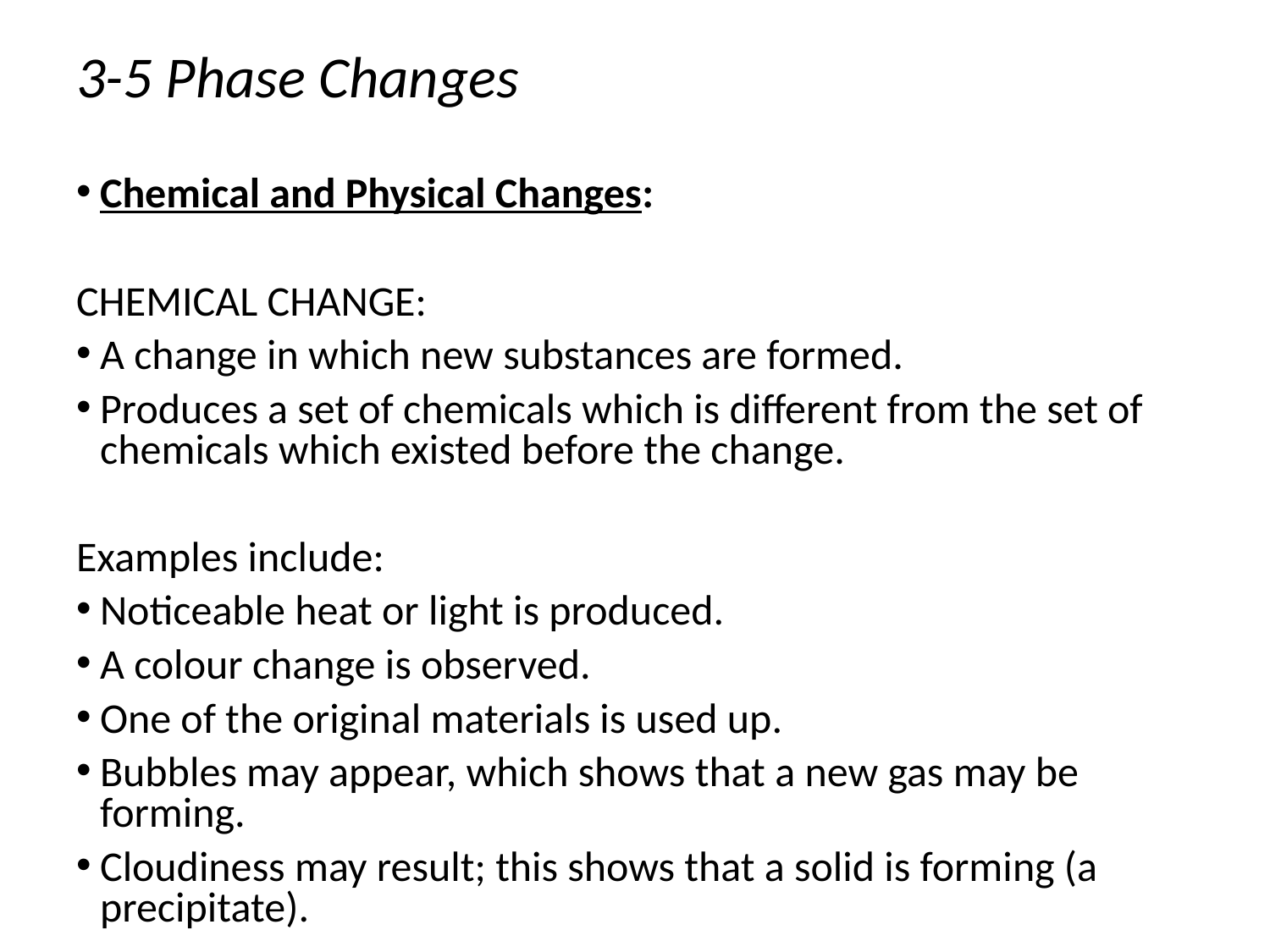

# 3-5 Phase Changes
Chemical and Physical Changes:

CHEMICAL CHANGE:
A change in which new substances are formed.
Produces a set of chemicals which is different from the set of chemicals which existed before the change.

Examples include:
Noticeable heat or light is produced.
A colour change is observed.
One of the original materials is used up.
Bubbles may appear, which shows that a new gas may be forming.
Cloudiness may result; this shows that a solid is forming (a precipitate).